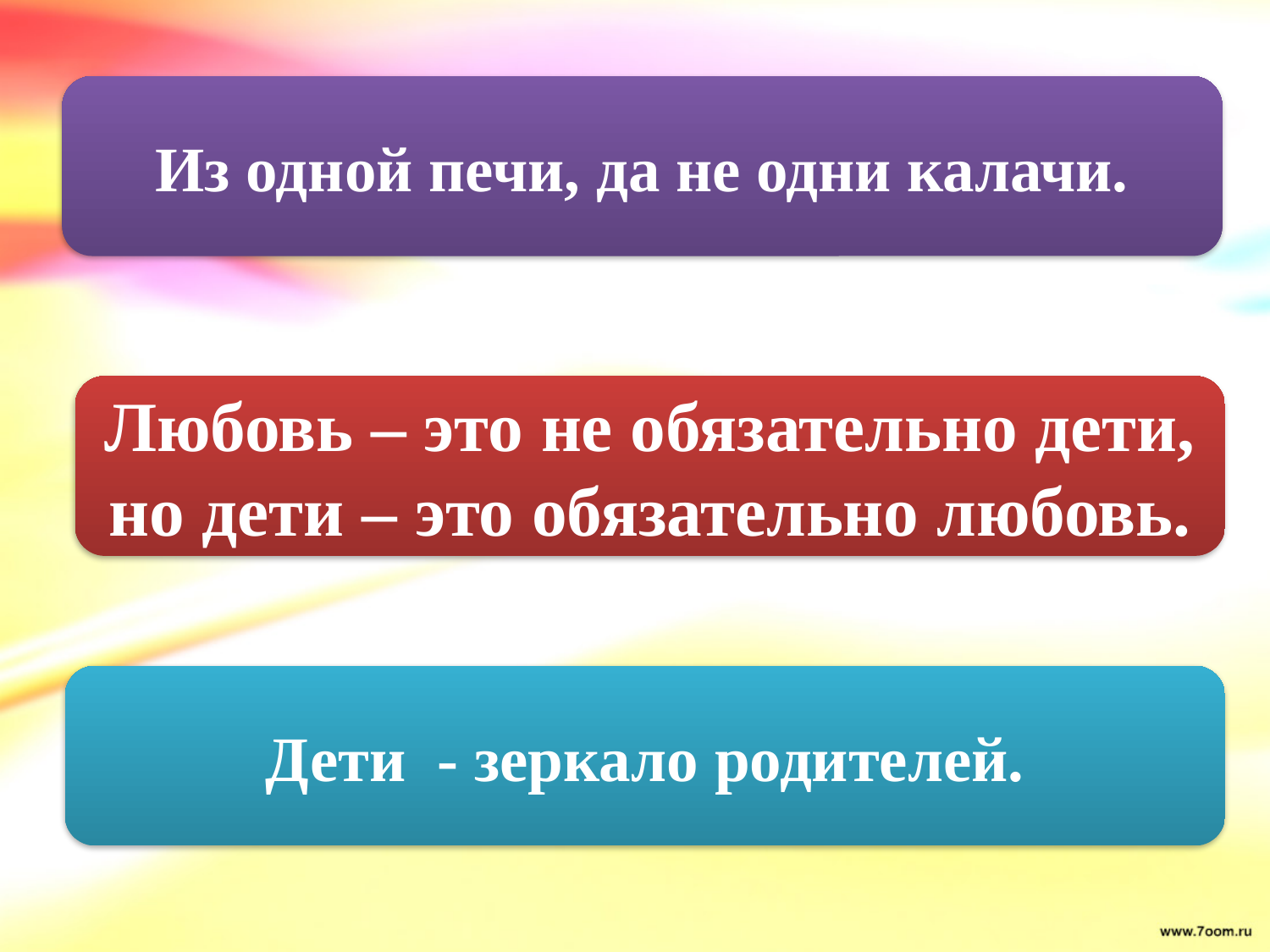

Из одной печи, да не одни калачи.
Любовь – это не обязательно дети, но дети – это обязательно любовь.
Дети  - зеркало родителей.